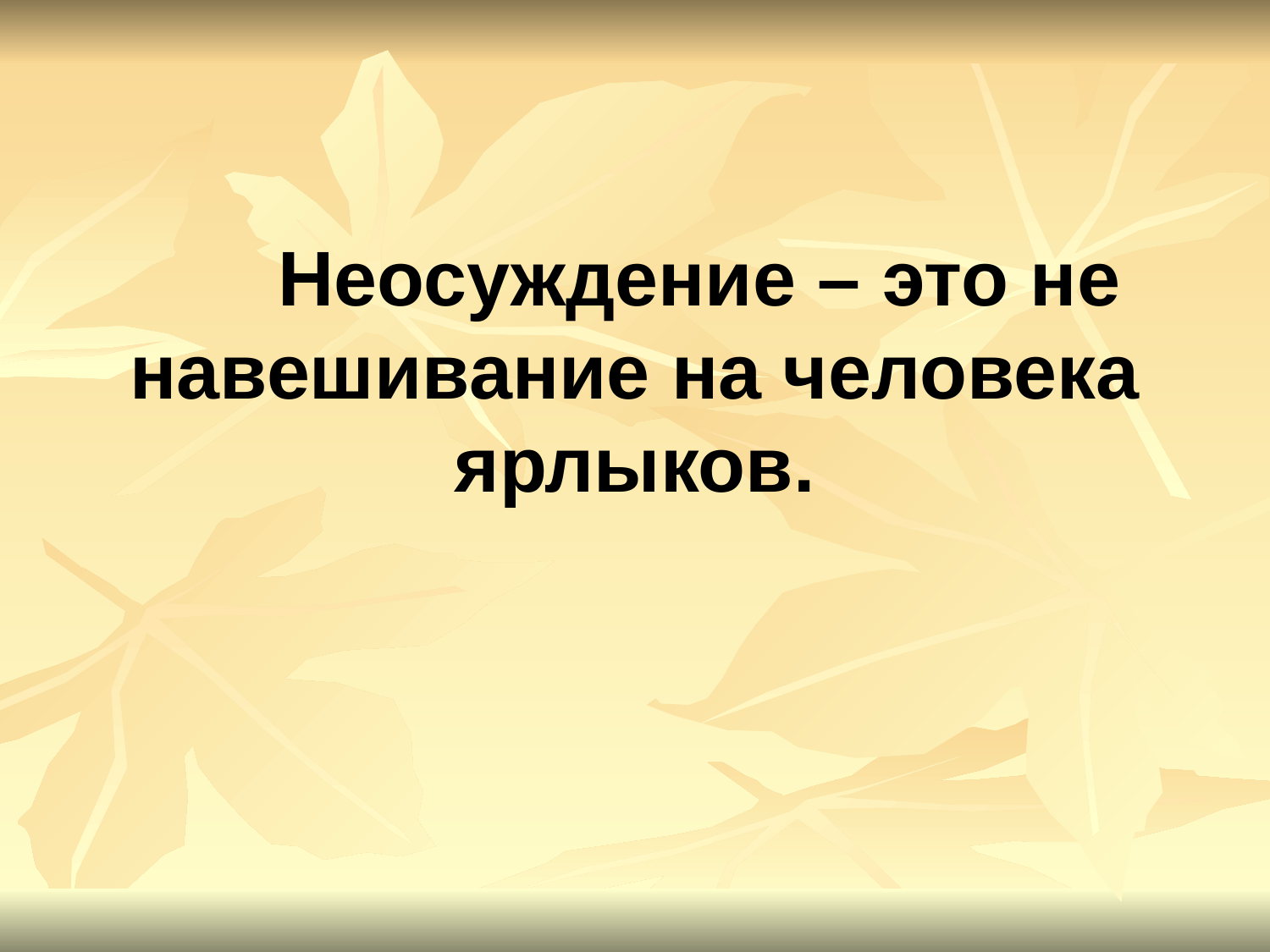

Неосуждение – это не навешивание на человека ярлыков.